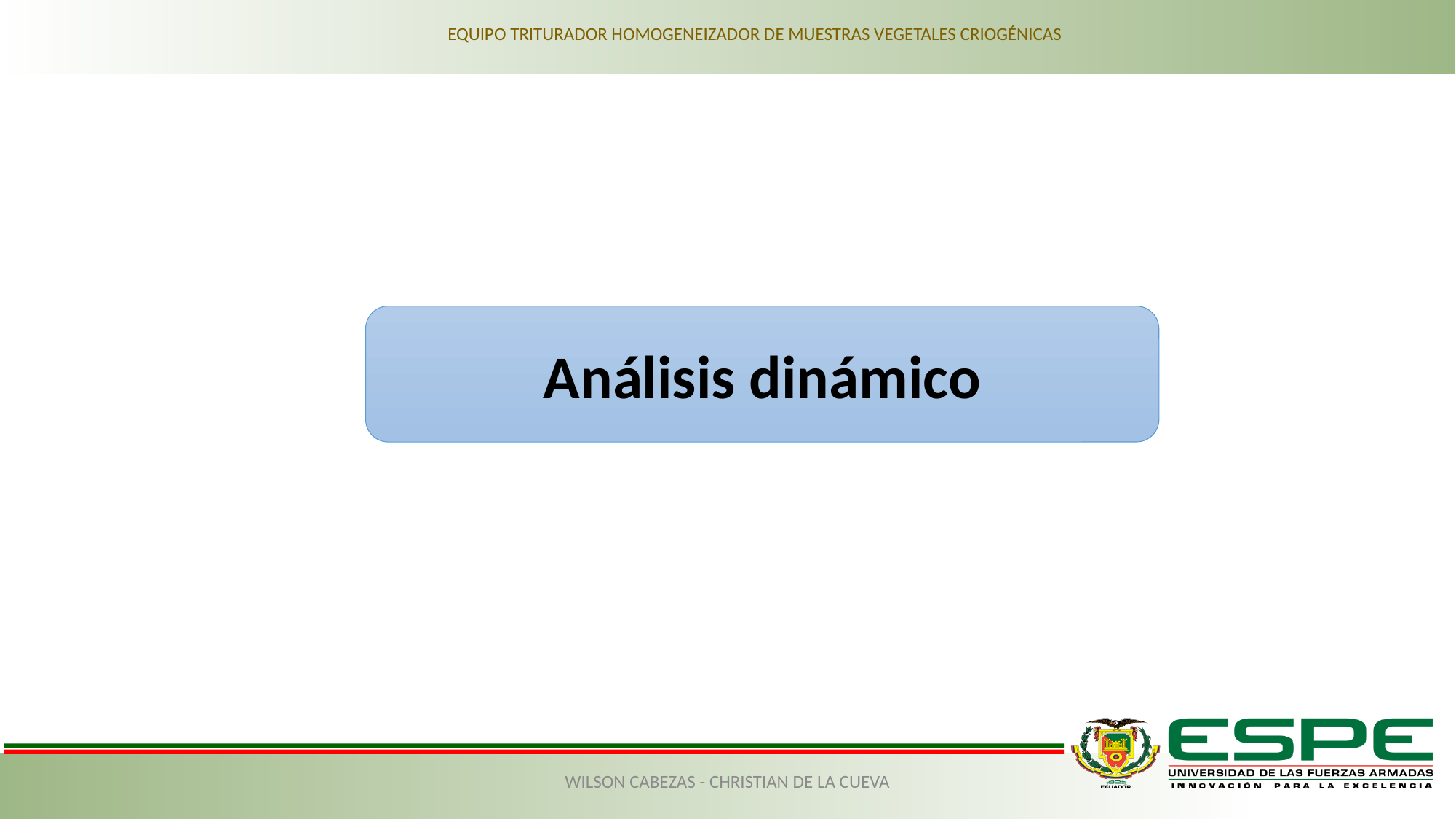

EQUIPO TRITURADOR HOMOGENEIZADOR DE MUESTRAS VEGETALES CRIOGÉNICAS
Análisis dinámico
WILSON CABEZAS - CHRISTIAN DE LA CUEVA